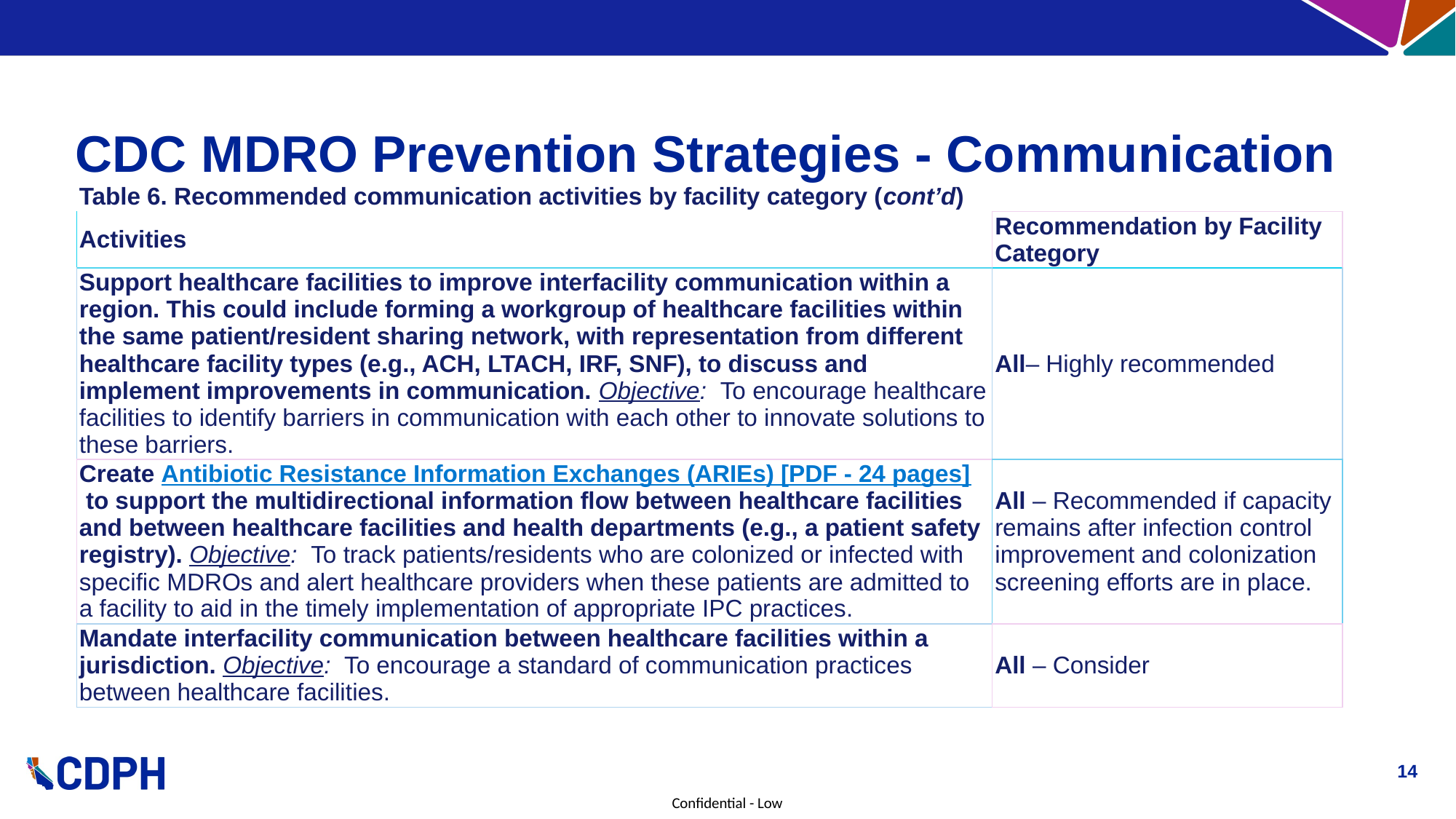

# CDC MDRO Prevention Strategies - Communication
| Table 6. Recommended communication activities by facility category (cont’d) |  |
| --- | --- |
| Activities | Recommendation by Facility Category |
| Support healthcare facilities to improve interfacility communication within a region. This could include forming a workgroup of healthcare facilities within the same patient/resident sharing network, with representation from different healthcare facility types (e.g., ACH, LTACH, IRF, SNF), to discuss and implement improvements in communication. Objective:  To encourage healthcare facilities to identify barriers in communication with each other to innovate solutions to these barriers. | All– Highly recommended |
| Create Antibiotic Resistance Information Exchanges (ARIEs) [PDF - 24 pages] to support the multidirectional information flow between healthcare facilities and between healthcare facilities and health departments (e.g., a patient safety registry). Objective:  To track patients/residents who are colonized or infected with specific MDROs and alert healthcare providers when these patients are admitted to a facility to aid in the timely implementation of appropriate IPC practices. | All – Recommended if capacity remains after infection control improvement and colonization screening efforts are in place. |
| Mandate interfacility communication between healthcare facilities within a jurisdiction. Objective:  To encourage a standard of communication practices between healthcare facilities. | All – Consider |
14